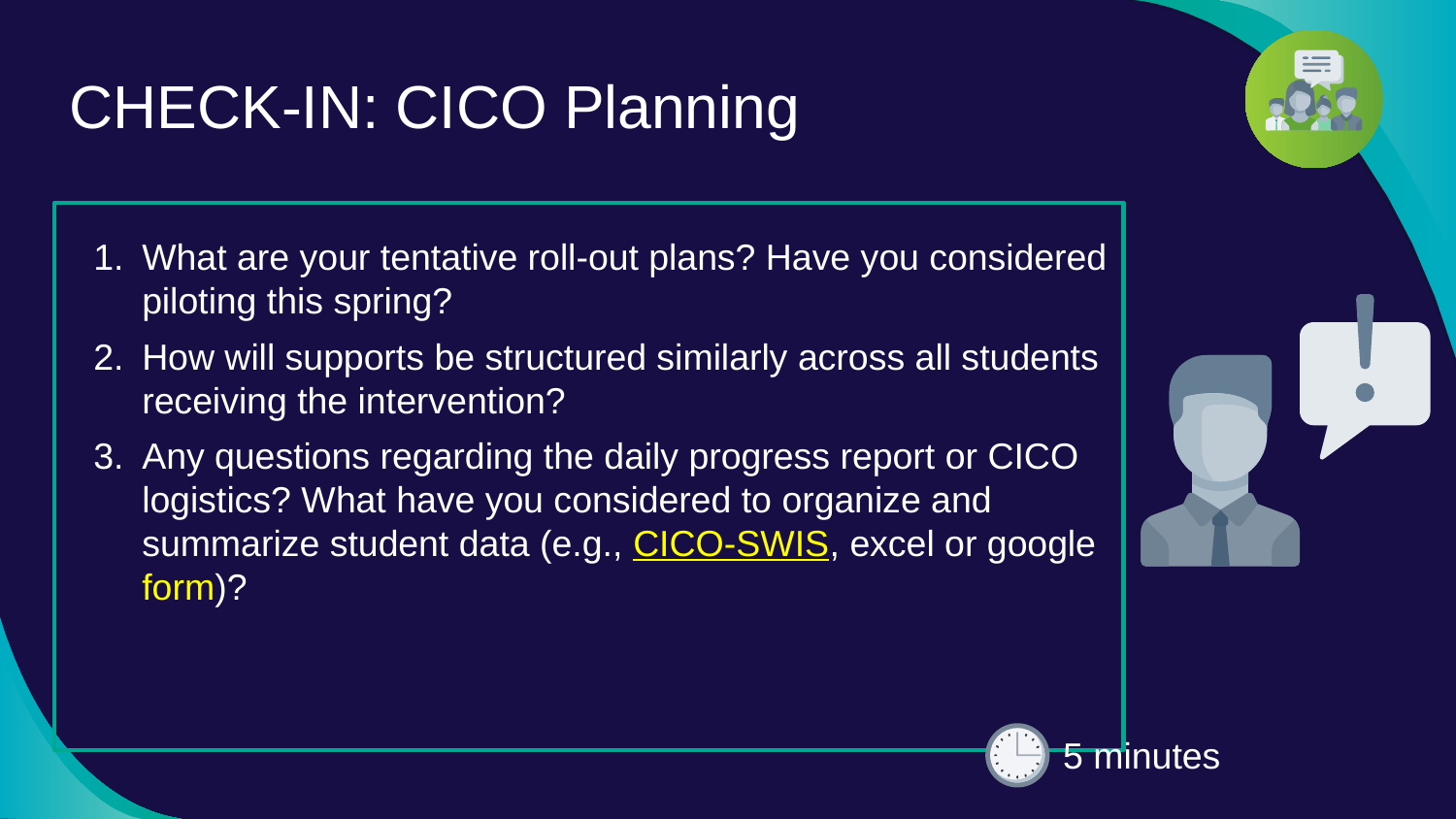

# CHECK-IN: CICO Planning

What are your tentative roll-out plans? Have you considered piloting this spring?
How will supports be structured similarly across all students receiving the intervention?
Any questions regarding the daily progress report or CICO logistics? What have you considered to organize and summarize student data (e.g., CICO-SWIS, excel or google form)?

5 minutes